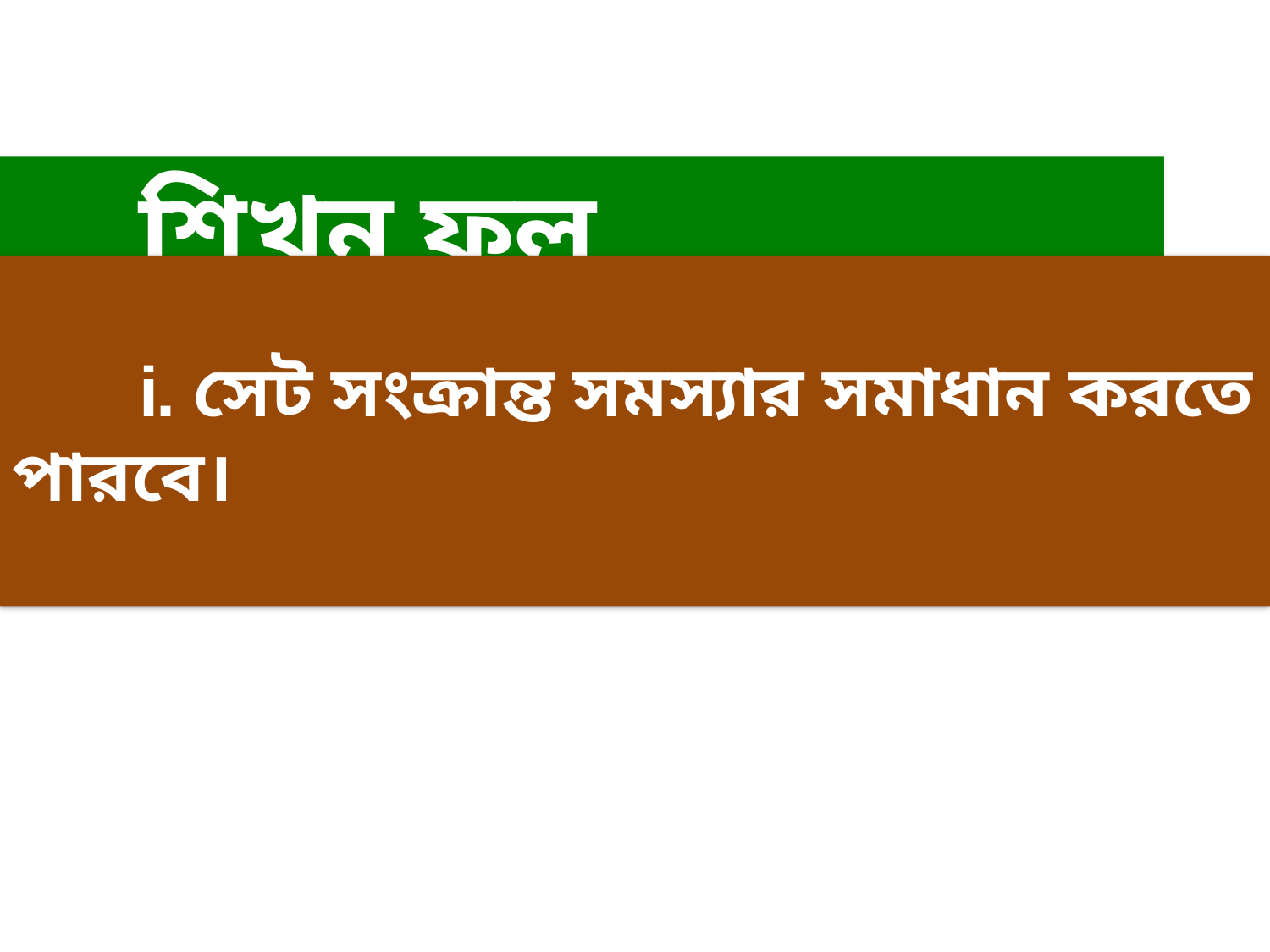

শিখন ফল

	i. সেট সংক্রান্ত সমস্যার সমাধান করতে পারবে।